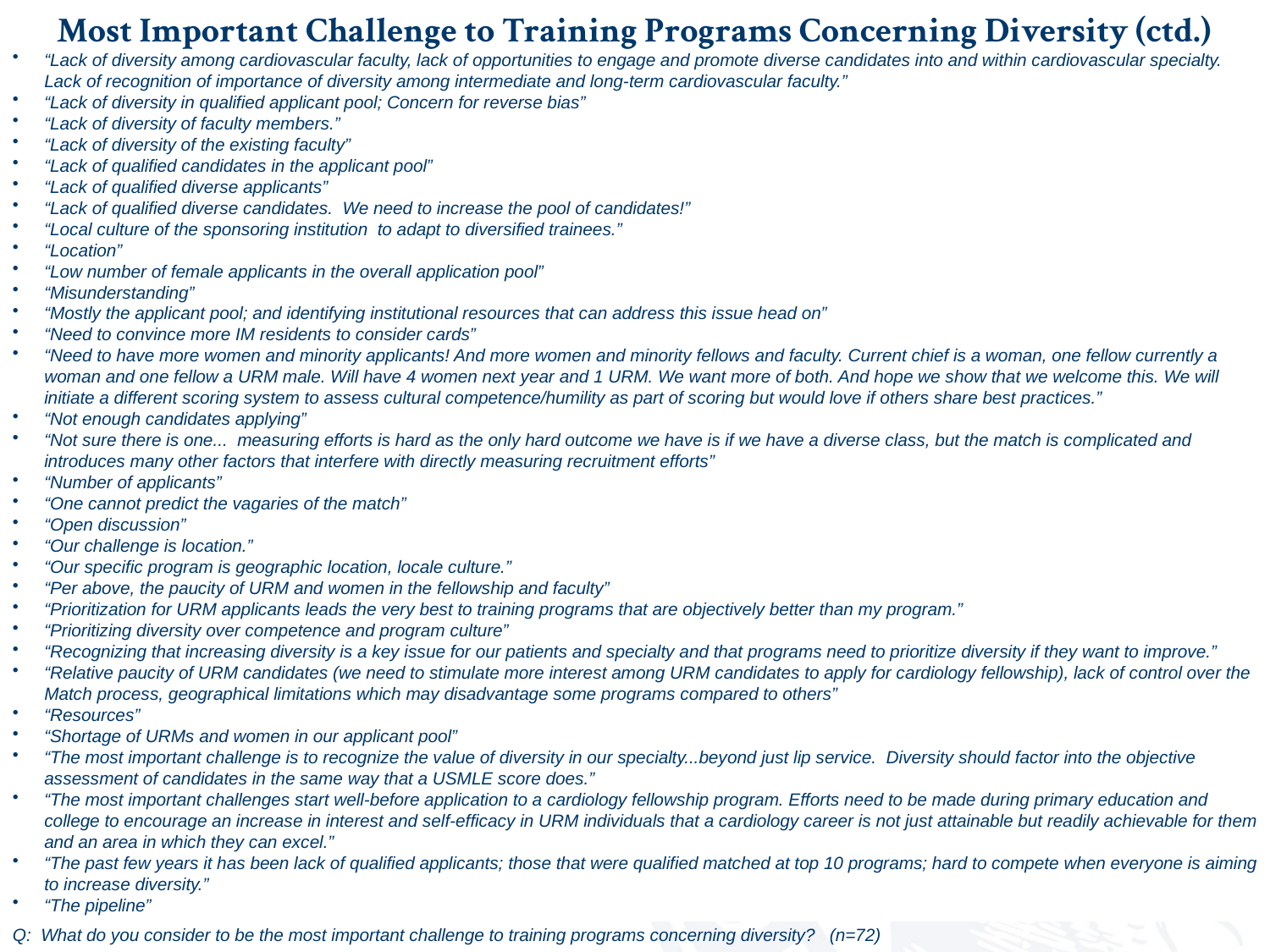

Most Important Challenge to Training Programs Concerning Diversity (ctd.)
“Lack of diversity among cardiovascular faculty, lack of opportunities to engage and promote diverse candidates into and within cardiovascular specialty. Lack of recognition of importance of diversity among intermediate and long-term cardiovascular faculty.”
“Lack of diversity in qualified applicant pool; Concern for reverse bias”
“Lack of diversity of faculty members.”
“Lack of diversity of the existing faculty”
“Lack of qualified candidates in the applicant pool”
“Lack of qualified diverse applicants”
“Lack of qualified diverse candidates.  We need to increase the pool of candidates!”
“Local culture of the sponsoring institution  to adapt to diversified trainees.”
“Location”
“Low number of female applicants in the overall application pool”
“Misunderstanding”
“Mostly the applicant pool; and identifying institutional resources that can address this issue head on”
“Need to convince more IM residents to consider cards”
“Need to have more women and minority applicants! And more women and minority fellows and faculty. Current chief is a woman, one fellow currently a woman and one fellow a URM male. Will have 4 women next year and 1 URM. We want more of both. And hope we show that we welcome this. We will initiate a different scoring system to assess cultural competence/humility as part of scoring but would love if others share best practices.”
“Not enough candidates applying”
“Not sure there is one...  measuring efforts is hard as the only hard outcome we have is if we have a diverse class, but the match is complicated and introduces many other factors that interfere with directly measuring recruitment efforts”
“Number of applicants”
“One cannot predict the vagaries of the match”
“Open discussion”
“Our challenge is location.”
“Our specific program is geographic location, locale culture.”
“Per above, the paucity of URM and women in the fellowship and faculty”
“Prioritization for URM applicants leads the very best to training programs that are objectively better than my program.”
“Prioritizing diversity over competence and program culture”
“Recognizing that increasing diversity is a key issue for our patients and specialty and that programs need to prioritize diversity if they want to improve.”
“Relative paucity of URM candidates (we need to stimulate more interest among URM candidates to apply for cardiology fellowship), lack of control over the Match process, geographical limitations which may disadvantage some programs compared to others”
“Resources”
“Shortage of URMs and women in our applicant pool”
“The most important challenge is to recognize the value of diversity in our specialty...beyond just lip service.  Diversity should factor into the objective assessment of candidates in the same way that a USMLE score does.”
“The most important challenges start well-before application to a cardiology fellowship program. Efforts need to be made during primary education and college to encourage an increase in interest and self-efficacy in URM individuals that a cardiology career is not just attainable but readily achievable for them and an area in which they can excel.”
“The past few years it has been lack of qualified applicants; those that were qualified matched at top 10 programs; hard to compete when everyone is aiming to increase diversity.”
“The pipeline”
Q:  What do you consider to be the most important challenge to training programs concerning diversity?   (n=72)